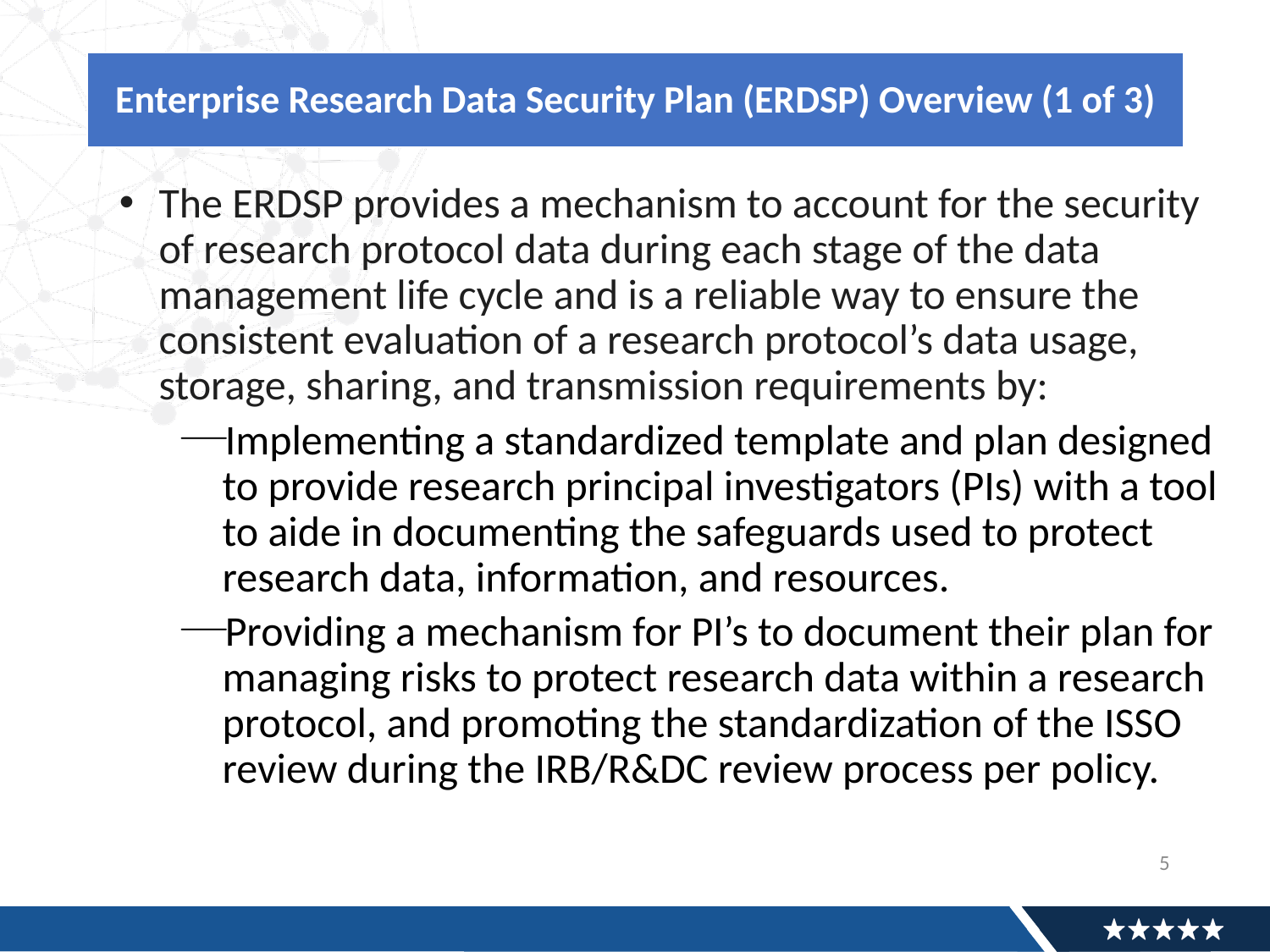

Enterprise Research Data Security Plan (ERDSP) Overview (1 of 3)
The ERDSP provides a mechanism to account for the security of research protocol data during each stage of the data management life cycle and is a reliable way to ensure the consistent evaluation of a research protocol’s data usage, storage, sharing, and transmission requirements by:
Implementing a standardized template and plan designed to provide research principal investigators (PIs) with a tool to aide in documenting the safeguards used to protect research data, information, and resources.
Providing a mechanism for PI’s to document their plan for managing risks to protect research data within a research protocol, and promoting the standardization of the ISSO review during the IRB/R&DC review process per policy.
5